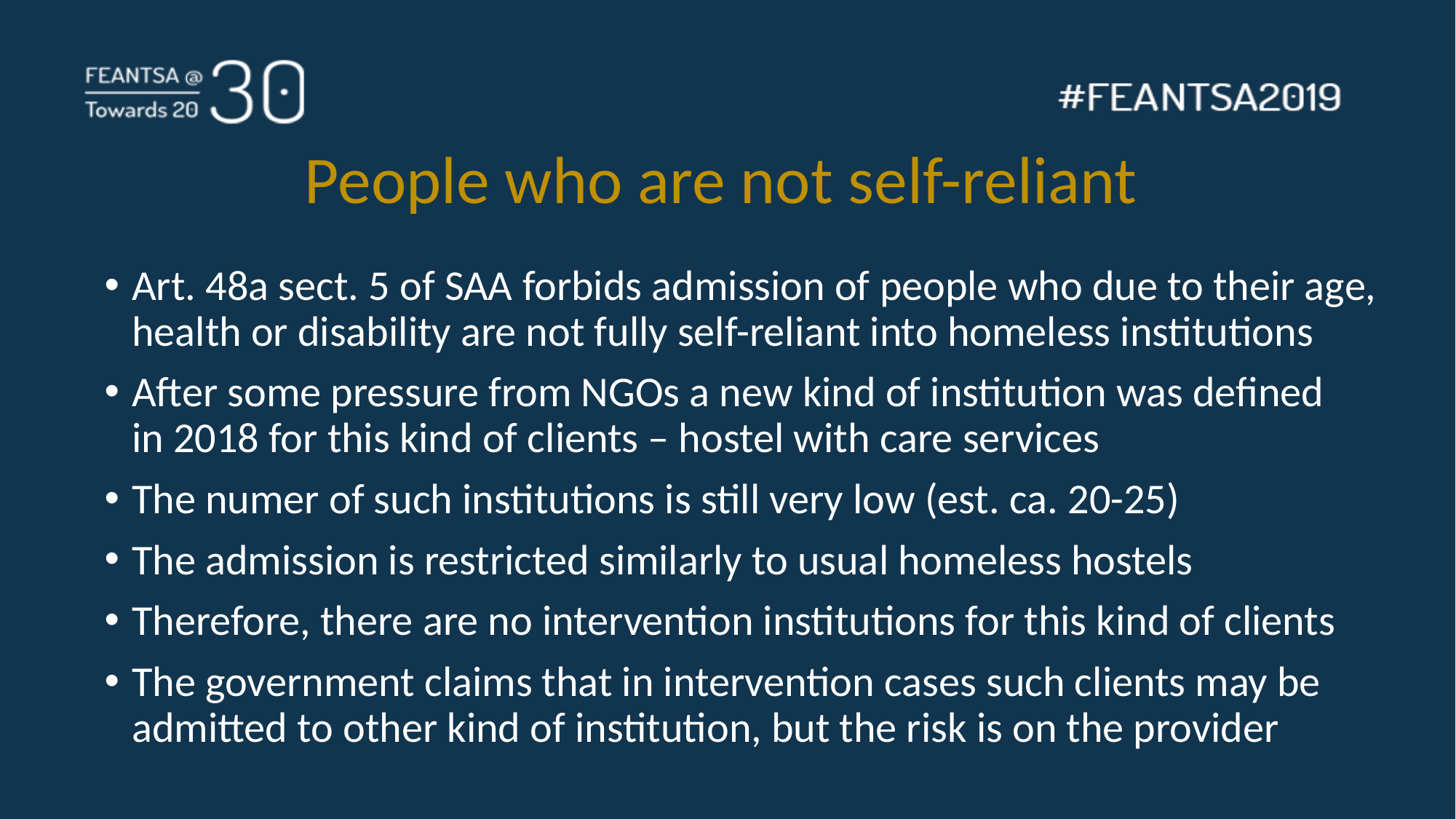

# People who are not self-reliant
Art. 48a sect. 5 of SAA forbids admission of people who due to their age, health or disability are not fully self-reliant into homeless institutions
After some pressure from NGOs a new kind of institution was defined
in 2018 for this kind of clients – hostel with care services
The numer of such institutions is still very low (est. ca. 20-25)
The admission is restricted similarly to usual homeless hostels
Therefore, there are no intervention institutions for this kind of clients
The government claims that in intervention cases such clients may be admitted to other kind of institution, but the risk is on the provider